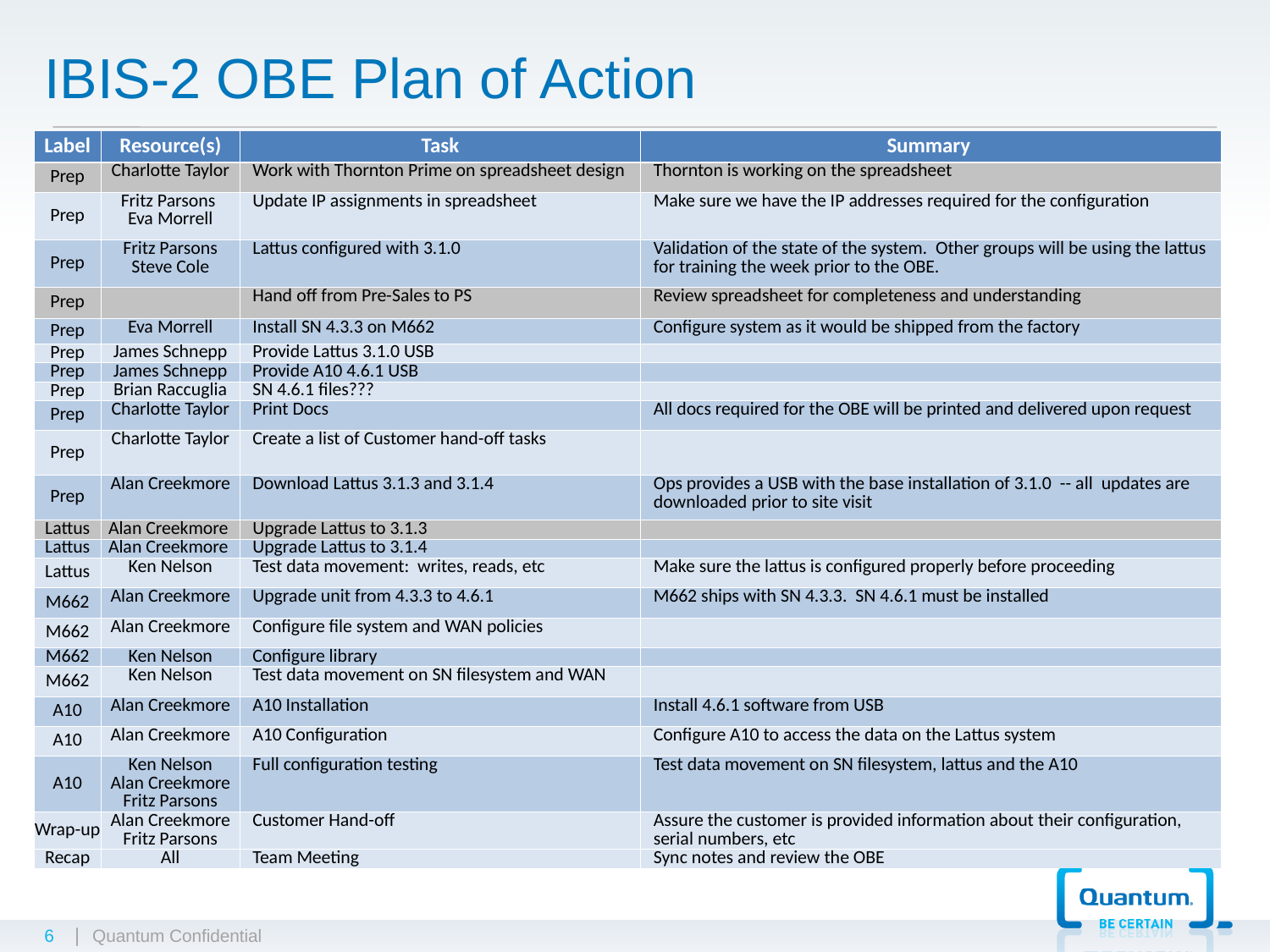

IBIS-2 OBE Plan of Action
| Label | Resource(s) | Task | Summary |
| --- | --- | --- | --- |
| Prep | Charlotte Taylor | Work with Thornton Prime on spreadsheet design | Thornton is working on the spreadsheet |
| Prep | Fritz Parsons Eva Morrell | Update IP assignments in spreadsheet | Make sure we have the IP addresses required for the configuration |
| Prep | Fritz Parsons Steve Cole | Lattus configured with 3.1.0 | Validation of the state of the system. Other groups will be using the lattus for training the week prior to the OBE. |
| Prep |  | Hand off from Pre-Sales to PS | Review spreadsheet for completeness and understanding |
| Prep | Eva Morrell | Install SN 4.3.3 on M662 | Configure system as it would be shipped from the factory |
| Prep | James Schnepp | Provide Lattus 3.1.0 USB |  |
| Prep | James Schnepp | Provide A10 4.6.1 USB |  |
| Prep | Brian Raccuglia | SN 4.6.1 files??? |  |
| Prep | Charlotte Taylor | Print Docs | All docs required for the OBE will be printed and delivered upon request |
| Prep | Charlotte Taylor | Create a list of Customer hand-off tasks |  |
| Prep | Alan Creekmore | Download Lattus 3.1.3 and 3.1.4 | Ops provides a USB with the base installation of 3.1.0 -- all updates are downloaded prior to site visit |
| Lattus | Alan Creekmore | Upgrade Lattus to 3.1.3 |  |
| Lattus | Alan Creekmore | Upgrade Lattus to 3.1.4 |  |
| Lattus | Ken Nelson | Test data movement: writes, reads, etc | Make sure the lattus is configured properly before proceeding |
| M662 | Alan Creekmore | Upgrade unit from 4.3.3 to 4.6.1 | M662 ships with SN 4.3.3. SN 4.6.1 must be installed |
| M662 | Alan Creekmore | Configure file system and WAN policies |  |
| M662 | Ken Nelson | Configure library |  |
| M662 | Ken Nelson | Test data movement on SN filesystem and WAN |  |
| A10 | Alan Creekmore | A10 Installation | Install 4.6.1 software from USB |
| A10 | Alan Creekmore | A10 Configuration | Configure A10 to access the data on the Lattus system |
| A10 | Ken Nelson Alan Creekmore Fritz Parsons | Full configuration testing | Test data movement on SN filesystem, lattus and the A10 |
| Wrap-up | Alan Creekmore Fritz Parsons | Customer Hand-off | Assure the customer is provided information about their configuration, serial numbers, etc |
| Recap | All | Team Meeting | Sync notes and review the OBE |
6